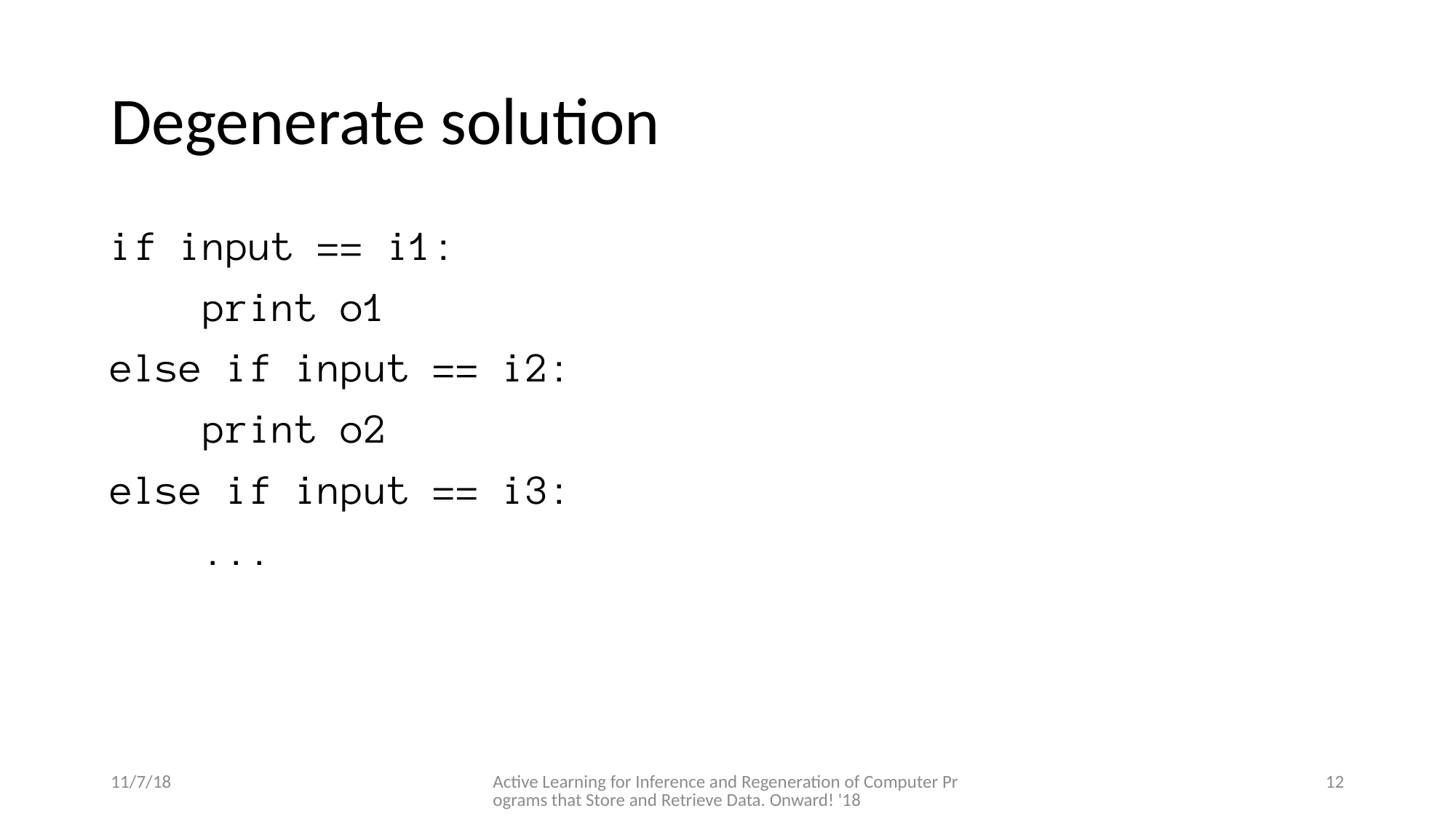

# Degenerate solution
if input == i1:
    print o1
else if input == i2:
    print o2
else if input == i3:
    ...
11/7/18
Active Learning for Inference and Regeneration of Computer Programs that Store and Retrieve Data. Onward! '18
12